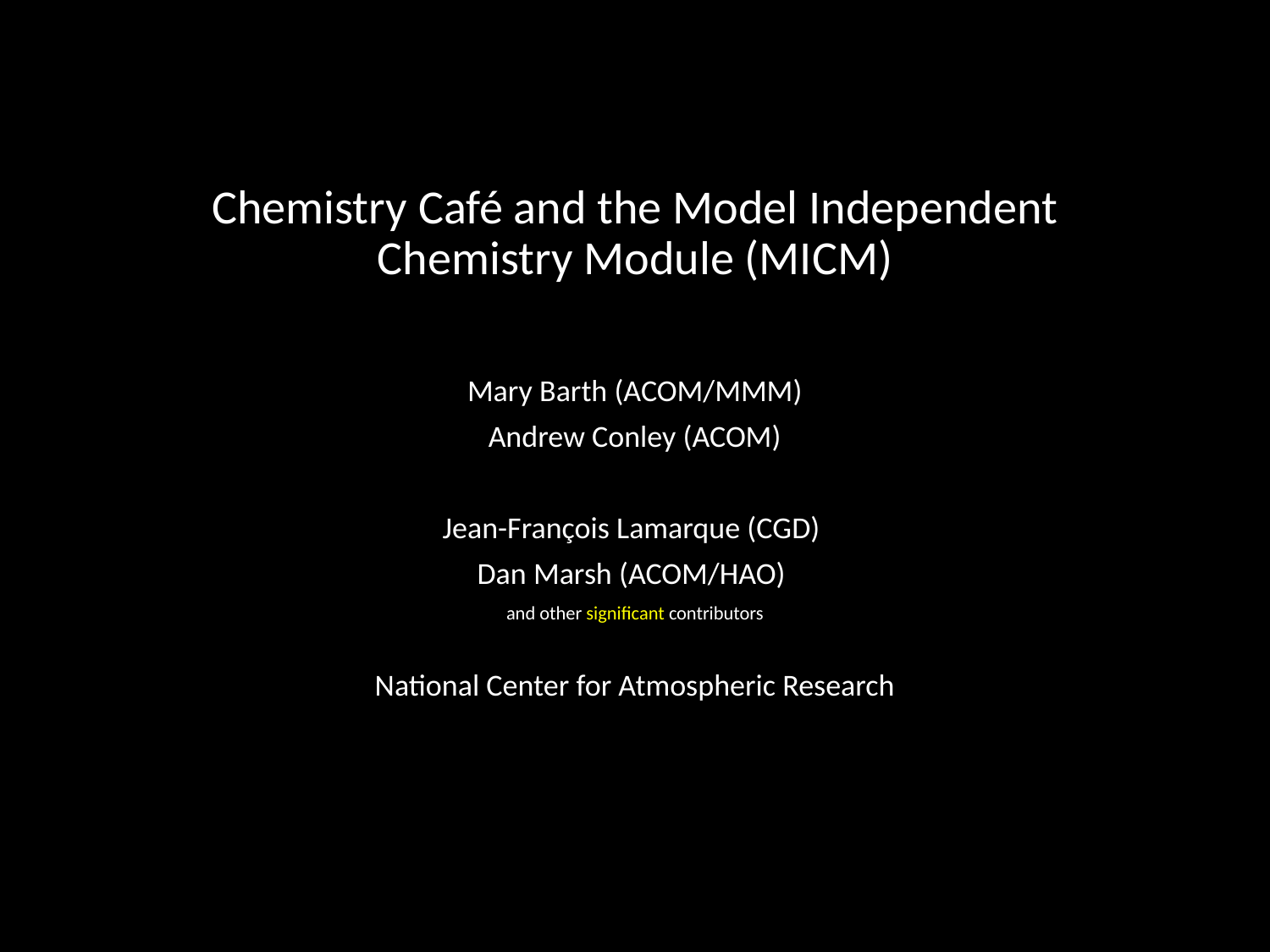

# Chemistry Café and the Model Independent Chemistry Module (MICM)
Mary Barth (ACOM/MMM)
Andrew Conley (ACOM)

Jean-François Lamarque (CGD)
Dan Marsh (ACOM/HAO)
and other significant contributors

National Center for Atmospheric Research